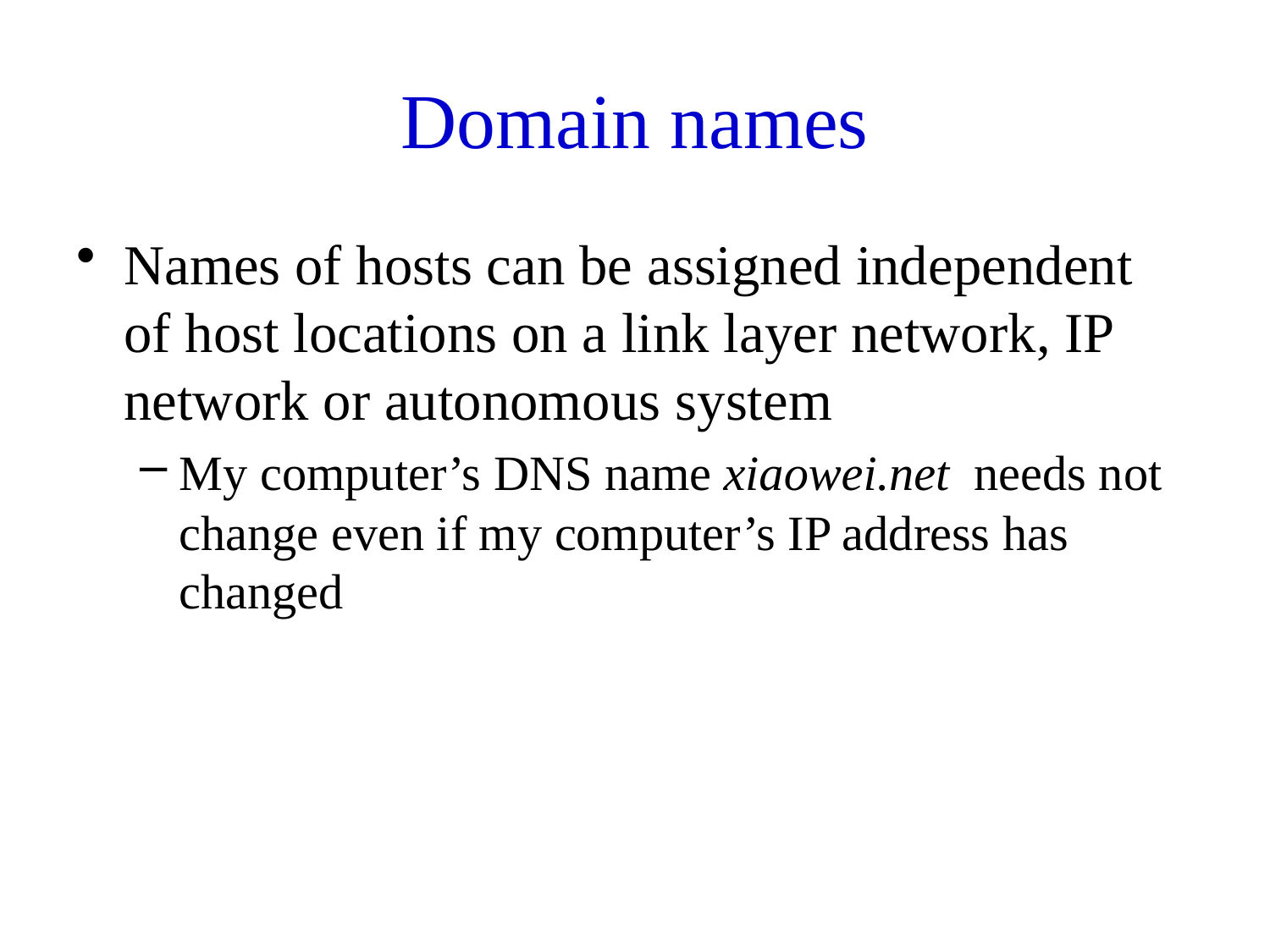

# Domain names
Names of hosts can be assigned independent of host locations on a link layer network, IP network or autonomous system
My computer’s DNS name xiaowei.net  needs not change even if my computer’s IP address has changed